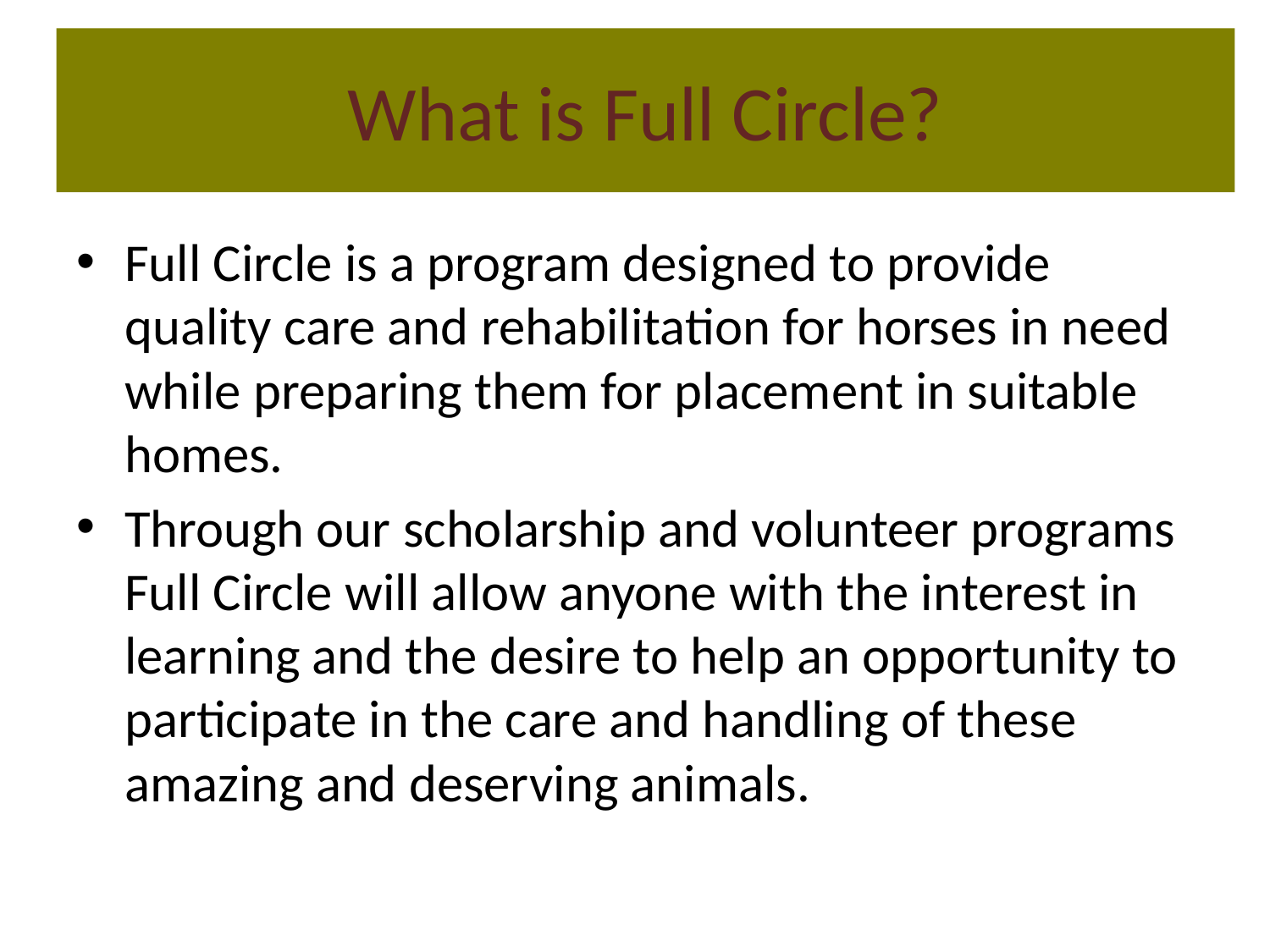

# What is Full Circle?
Full Circle is a program designed to provide quality care and rehabilitation for horses in need while preparing them for placement in suitable homes.
Through our scholarship and volunteer programs Full Circle will allow anyone with the interest in learning and the desire to help an opportunity to participate in the care and handling of these amazing and deserving animals.